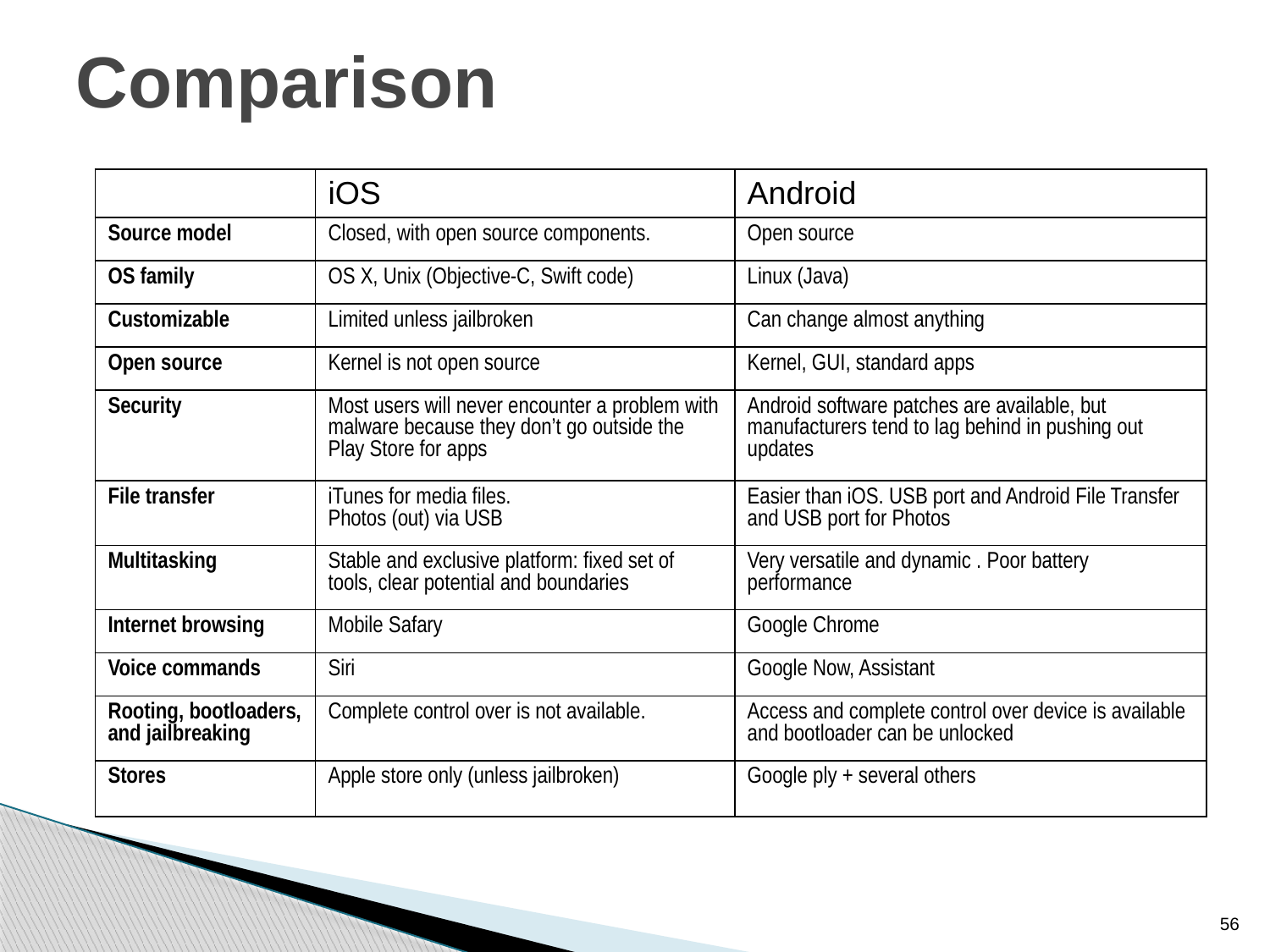

# Comparison
|  | iOS | Android |
| --- | --- | --- |
| Source model | Closed, with open source components. | Open source |
| OS family | OS X, Unix (Objective-C, Swift code) | Linux (Java) |
| Customizable | Limited unless jailbroken | Can change almost anything |
| Open source | Kernel is not open source | Kernel, GUI, standard apps |
| Security | Most users will never encounter a problem with malware because they don’t go outside the Play Store for apps | Android software patches are available, but manufacturers tend to lag behind in pushing out updates |
| File transfer | iTunes for media files. Photos (out) via USB | Easier than iOS. USB port and Android File Transfer and USB port for Photos |
| Multitasking | Stable and exclusive platform: fixed set of tools, clear potential and boundaries | Very versatile and dynamic . Poor battery performance |
| Internet browsing | Mobile Safary | Google Chrome |
| Voice commands | Siri | Google Now, Assistant |
| Rooting, bootloaders, and jailbreaking | Complete control over is not available. | Access and complete control over device is available and bootloader can be unlocked |
| Stores | Apple store only (unless jailbroken) | Google ply + several others |
56